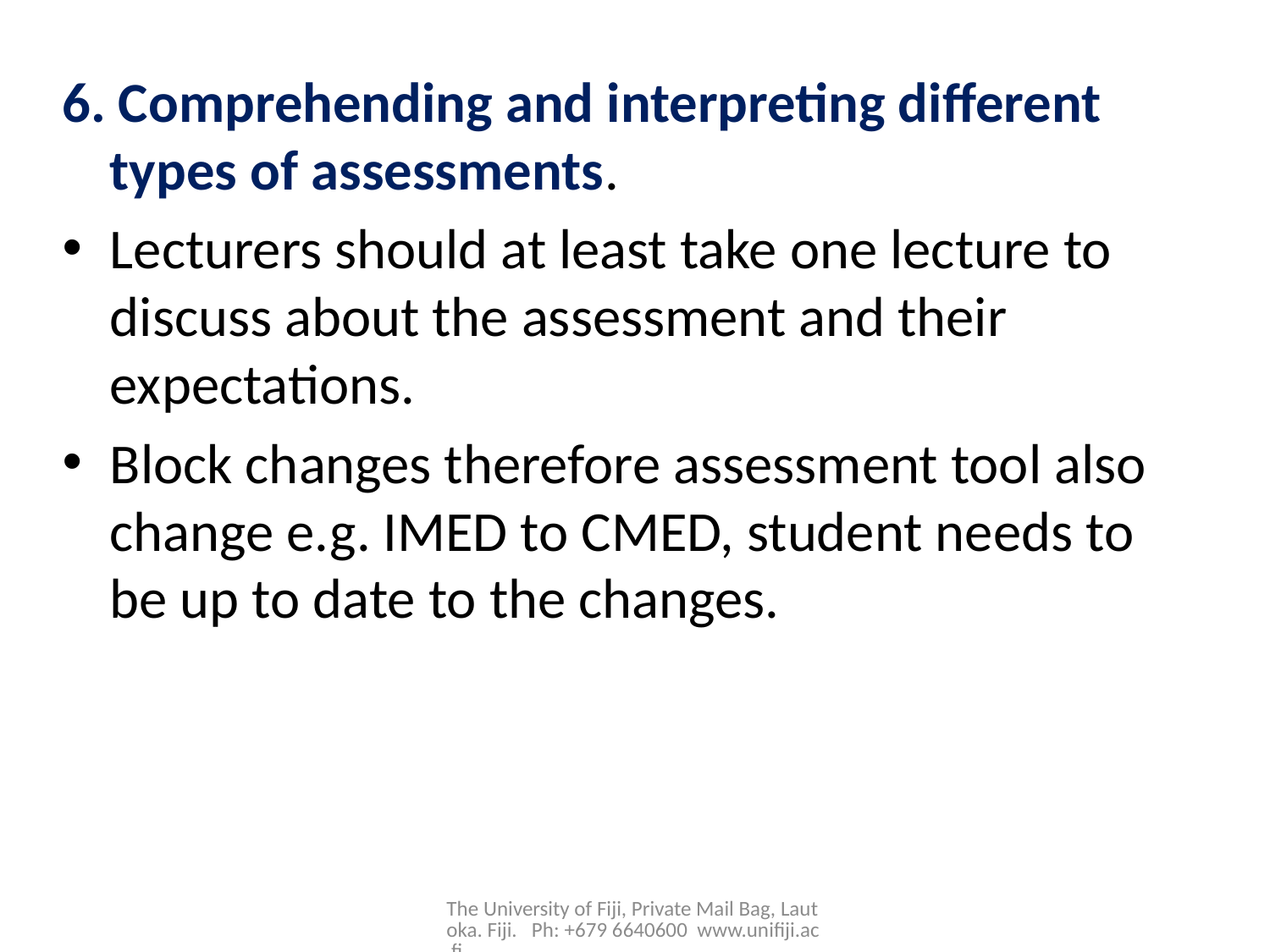

6. Comprehending and interpreting different types of assessments.
Lecturers should at least take one lecture to discuss about the assessment and their expectations.
Block changes therefore assessment tool also change e.g. IMED to CMED, student needs to be up to date to the changes.

The University of Fiji, Private Mail Bag, Lautoka. Fiji.   Ph: +679 6640600  www.unifiji.ac.fj